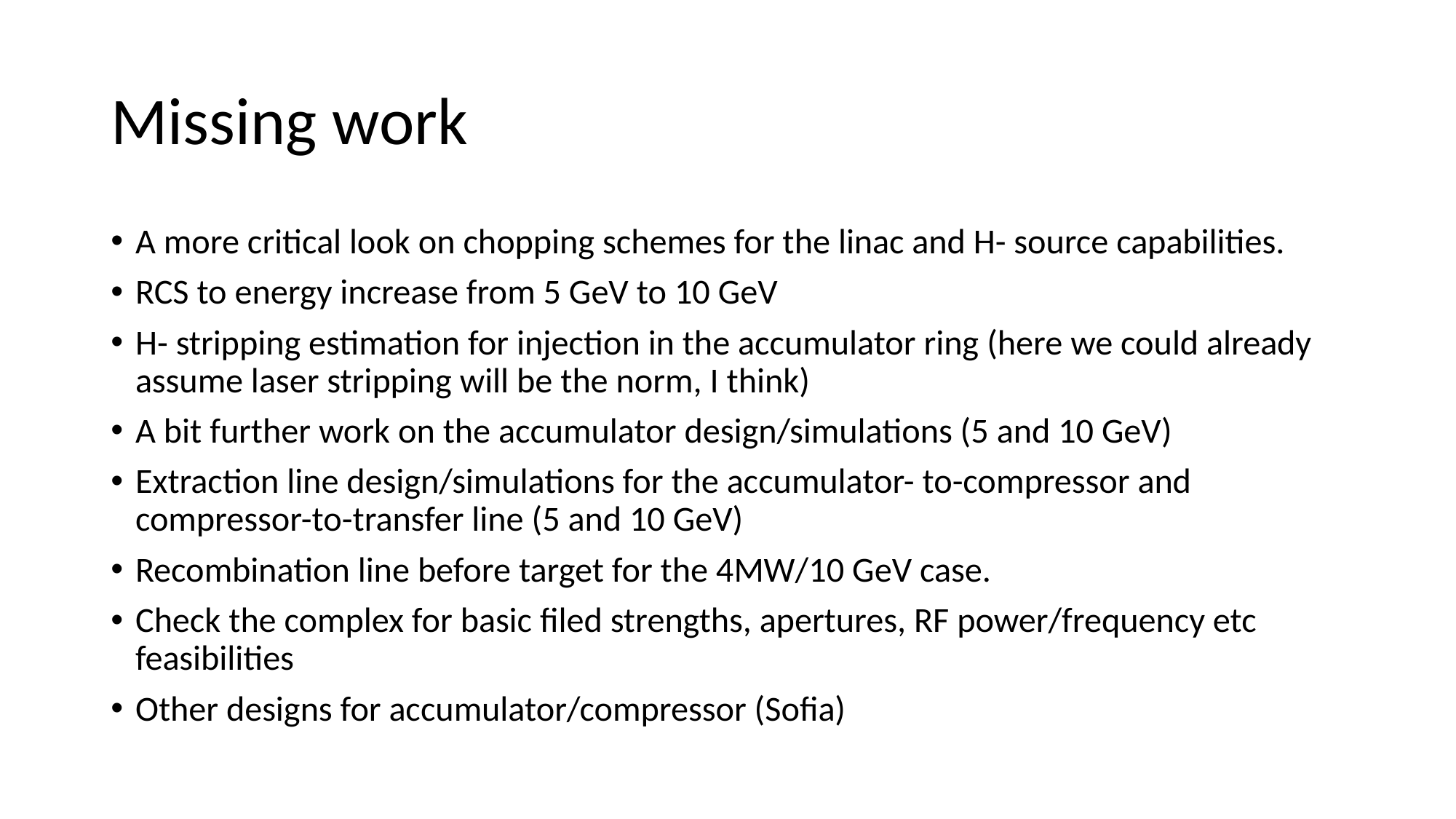

# Missing work
A more critical look on chopping schemes for the linac and H- source capabilities.
RCS to energy increase from 5 GeV to 10 GeV
H- stripping estimation for injection in the accumulator ring (here we could already assume laser stripping will be the norm, I think)
A bit further work on the accumulator design/simulations (5 and 10 GeV)
Extraction line design/simulations for the accumulator- to-compressor and compressor-to-transfer line (5 and 10 GeV)
Recombination line before target for the 4MW/10 GeV case.
Check the complex for basic filed strengths, apertures, RF power/frequency etc feasibilities
Other designs for accumulator/compressor (Sofia)